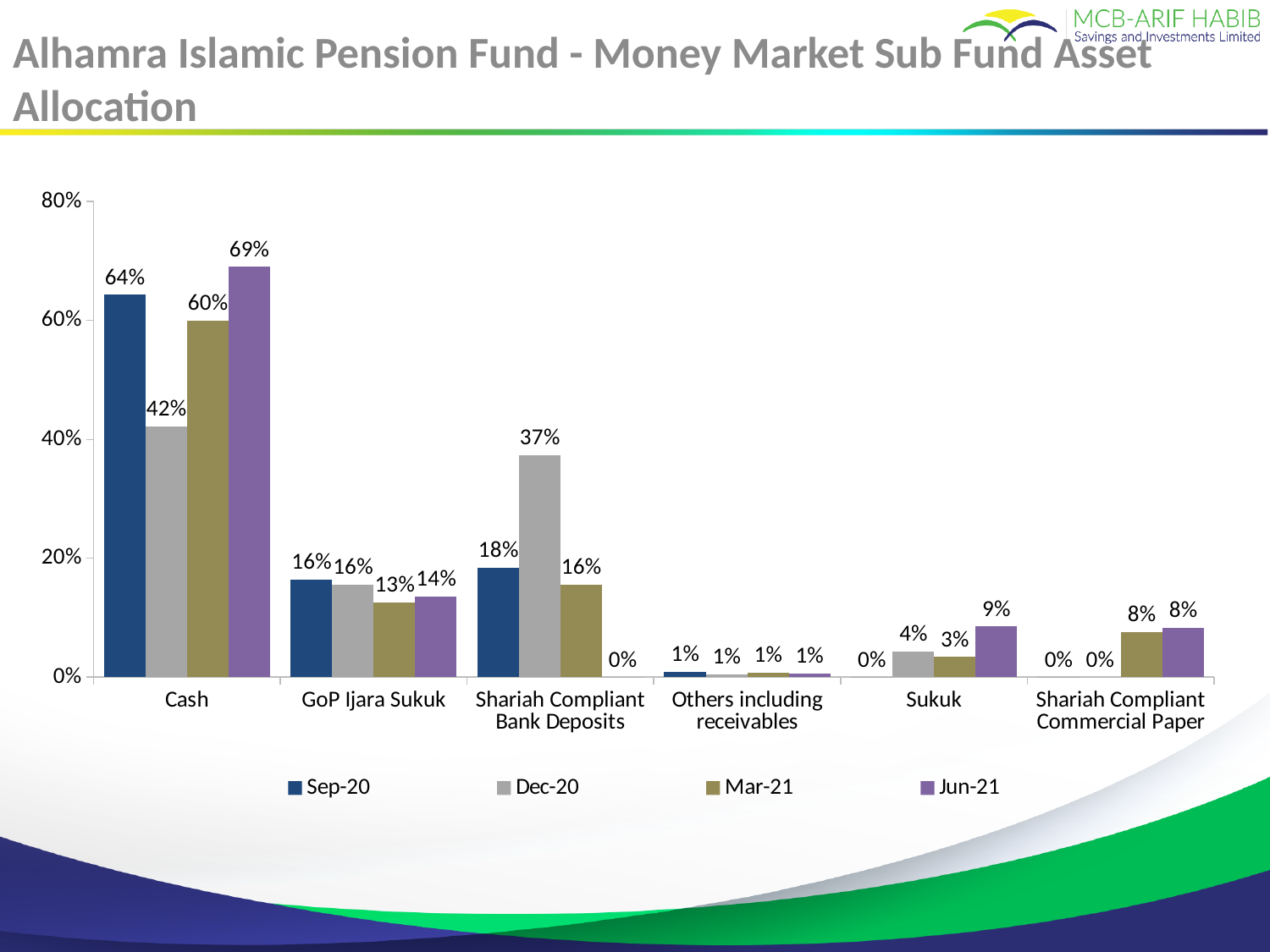

# Alhamra Islamic Pension Fund - Money Market Sub Fund Asset Allocation

### Chart

| Category | Sep-20 | Dec-20 | Mar-21 | Jun-21 |
|---|---|---|---|---|
| Cash | 0.643 | 0.422 | 0.6 | 0.69 |
| GoP Ijara Sukuk | 0.164 | 0.156 | 0.126 | 0.136 |
| Shariah Compliant Bank Deposits | 0.184 | 0.374 | 0.156 | 0.0 |
| Others including receivables | 0.009 | 0.005 | 0.008 | 0.006 |
| Sukuk | 0.0 | 0.043 | 0.034 | 0.085 |
| Shariah Compliant Commercial Paper | 0.0 | 0.0 | 0.076 | 0.083 |